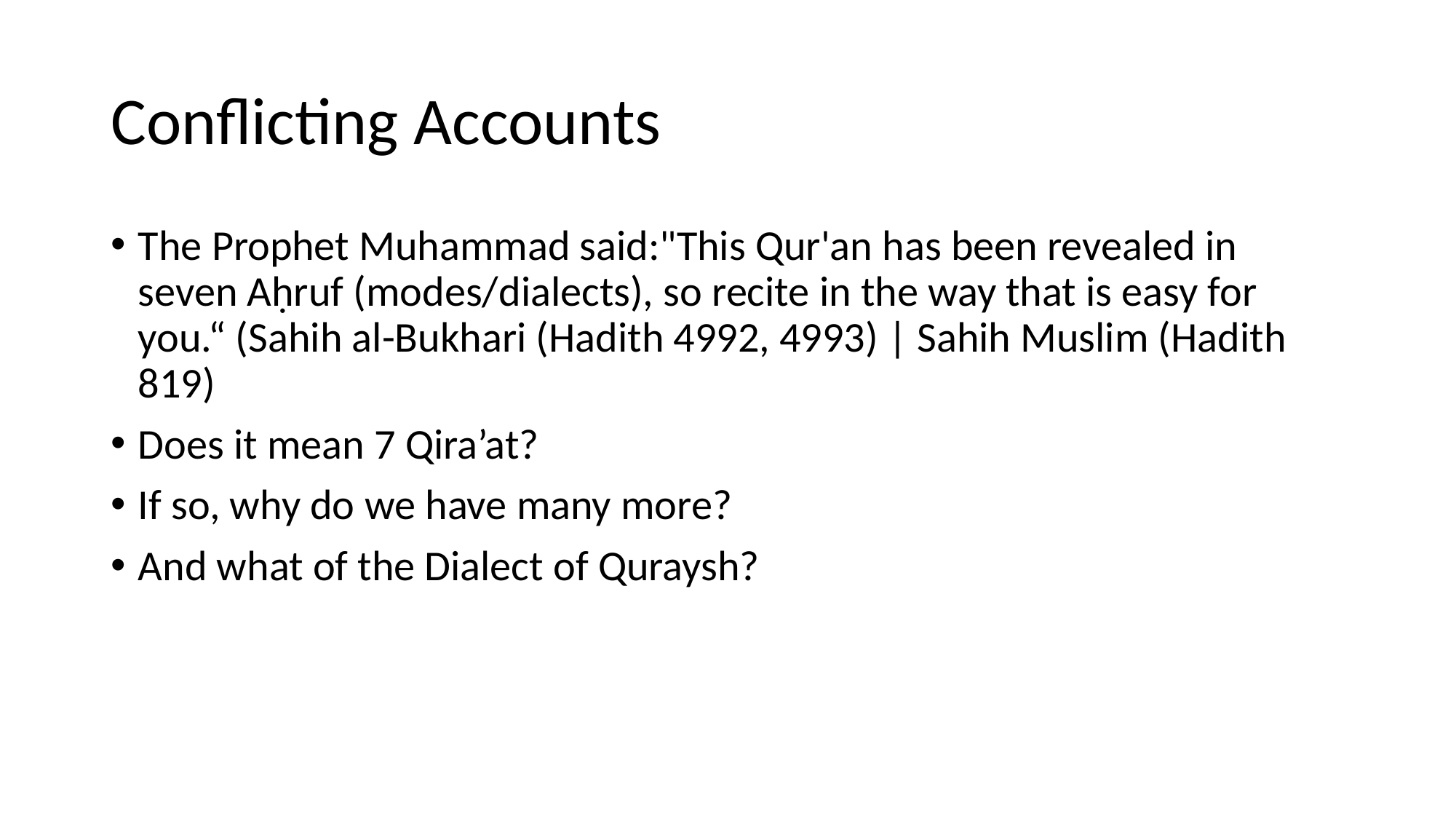

# Conflicting Accounts
The Prophet Muhammad said:"This Qur'an has been revealed in seven Aḥruf (modes/dialects), so recite in the way that is easy for you.“ (Sahih al-Bukhari (Hadith 4992, 4993) | Sahih Muslim (Hadith 819)
Does it mean 7 Qira’at?
If so, why do we have many more?
And what of the Dialect of Quraysh?